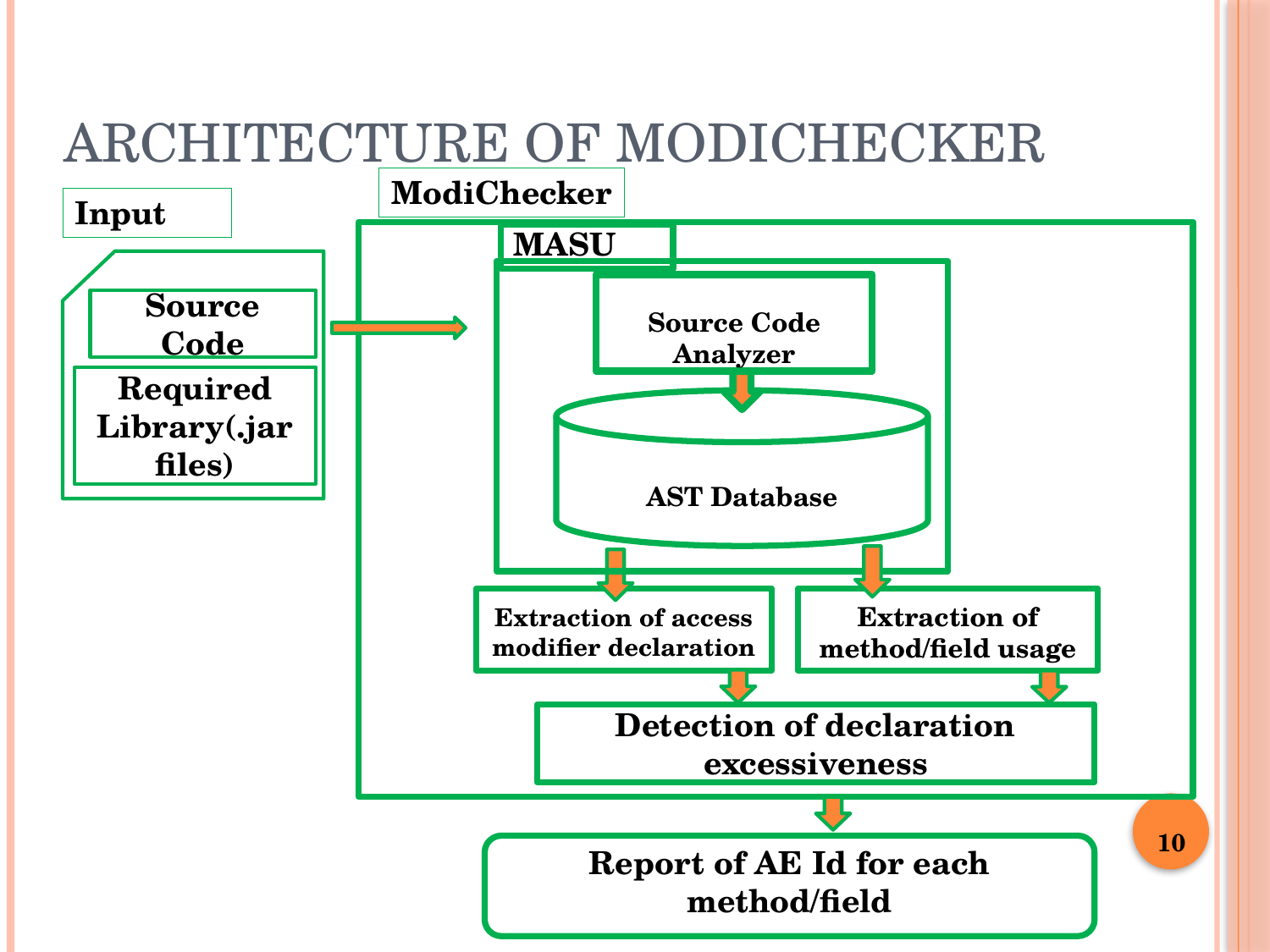

# Architecture of ModiChecker
ModiChecker
Input

MASU

Source Code Analyzer

AST Database

Source Code
Required Library(.jar files)

Extraction of access modifier declaration
Extraction of method/field usage

Detection of declaration excessiveness
10

Report of AE Id for each method/field